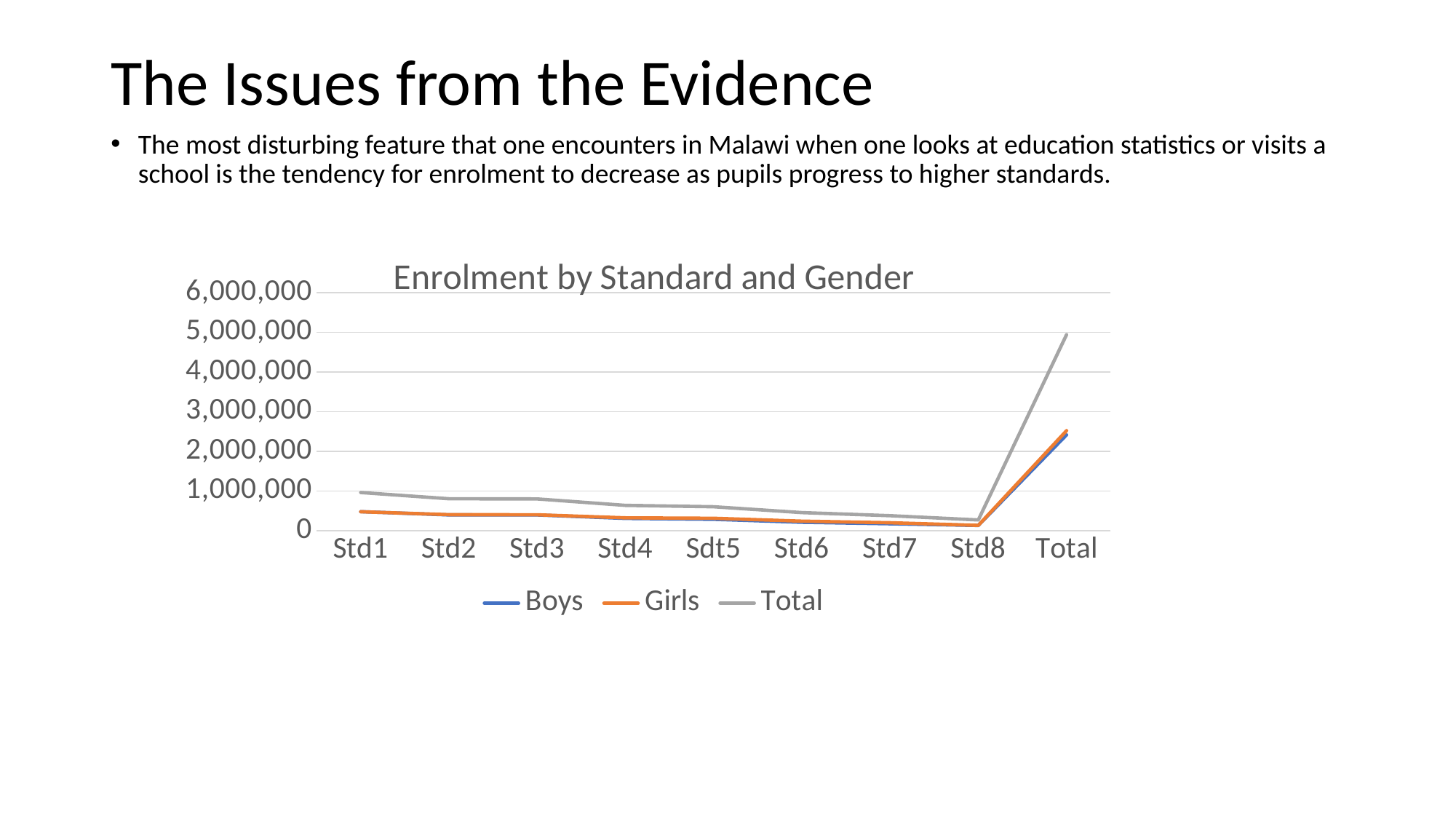

# The Issues from the Evidence
The most disturbing feature that one encounters in Malawi when one looks at education statistics or visits a school is the tendency for enrolment to decrease as pupils progress to higher standards.

### Chart: Enrolment by Standard and Gender

| Category | Boys | Girls | Total |
|---|---|---|---|
| Std1 | 483771.0 | 481867.0 | 965638.0 |
| Std2 | 401318.0 | 407405.0 | 808723.0 |
| Std3 | 399764.0 | 404774.0 | 804538.0 |
| Std4 | 313579.0 | 328086.0 | 641665.0 |
| Sdt5 | 290364.0 | 316947.0 | 607311.0 |
| Std6 | 215971.0 | 243889.0 | 459860.0 |
| Std7 | 177867.0 | 203962.0 | 381829.0 |
| Std8 | 135742.0 | 138327.0 | 274069.0 |
| Total | 2418376.0 | 2525257.0 | 4943633.0 |